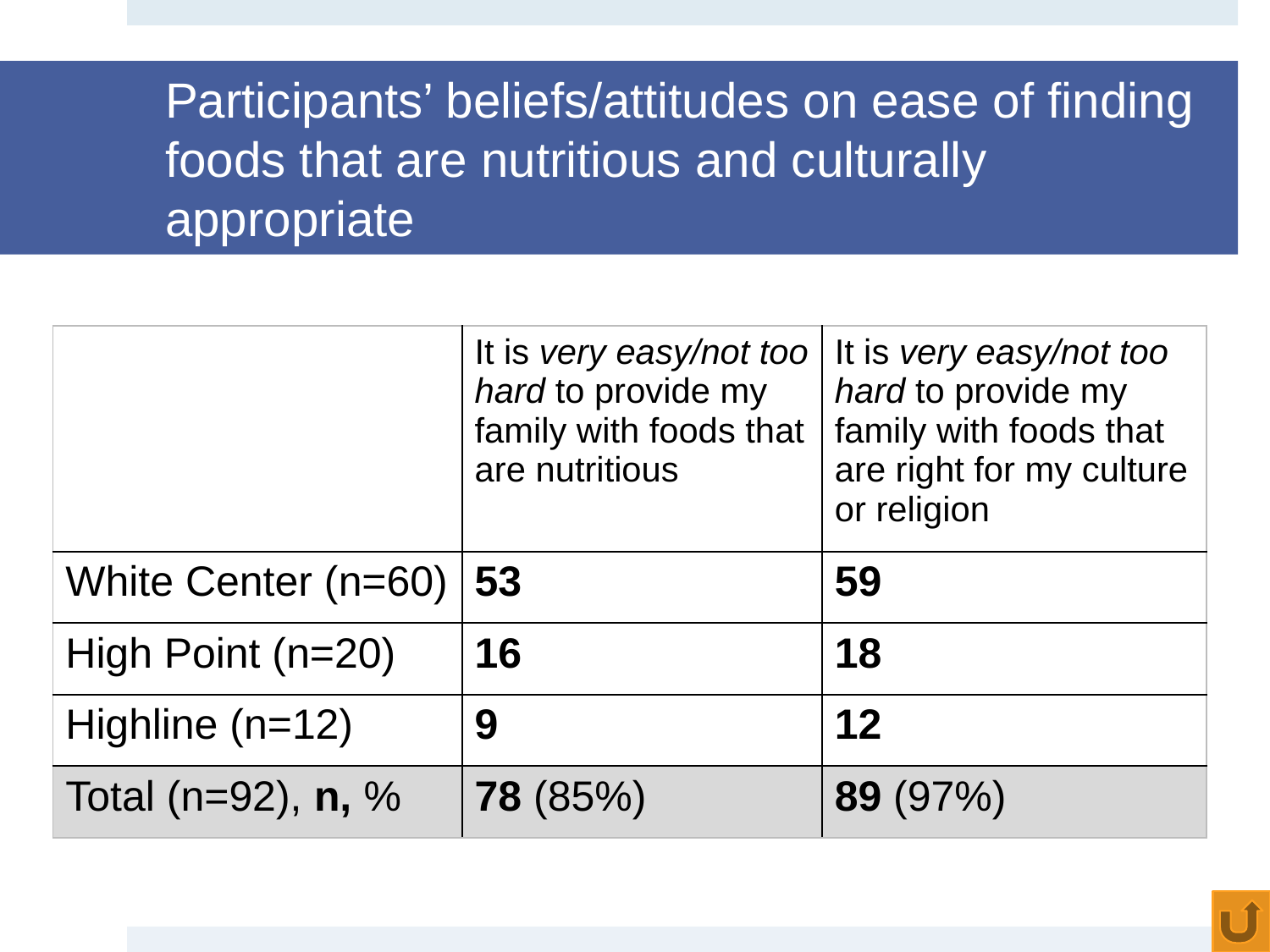

# Participants’ beliefs/attitudes on ease of finding foods that are nutritious and culturally appropriate
|  | It is very easy/not too hard to provide my family with foods that are nutritious | It is very easy/not too hard to provide my family with foods that are right for my culture or religion |
| --- | --- | --- |
| White Center (n=60) | 53 | 59 |
| High Point (n=20) | 16 | 18 |
| Highline (n=12) | 9 | 12 |
| Total (n=92), n, % | 78 (85%) | 89 (97%) |